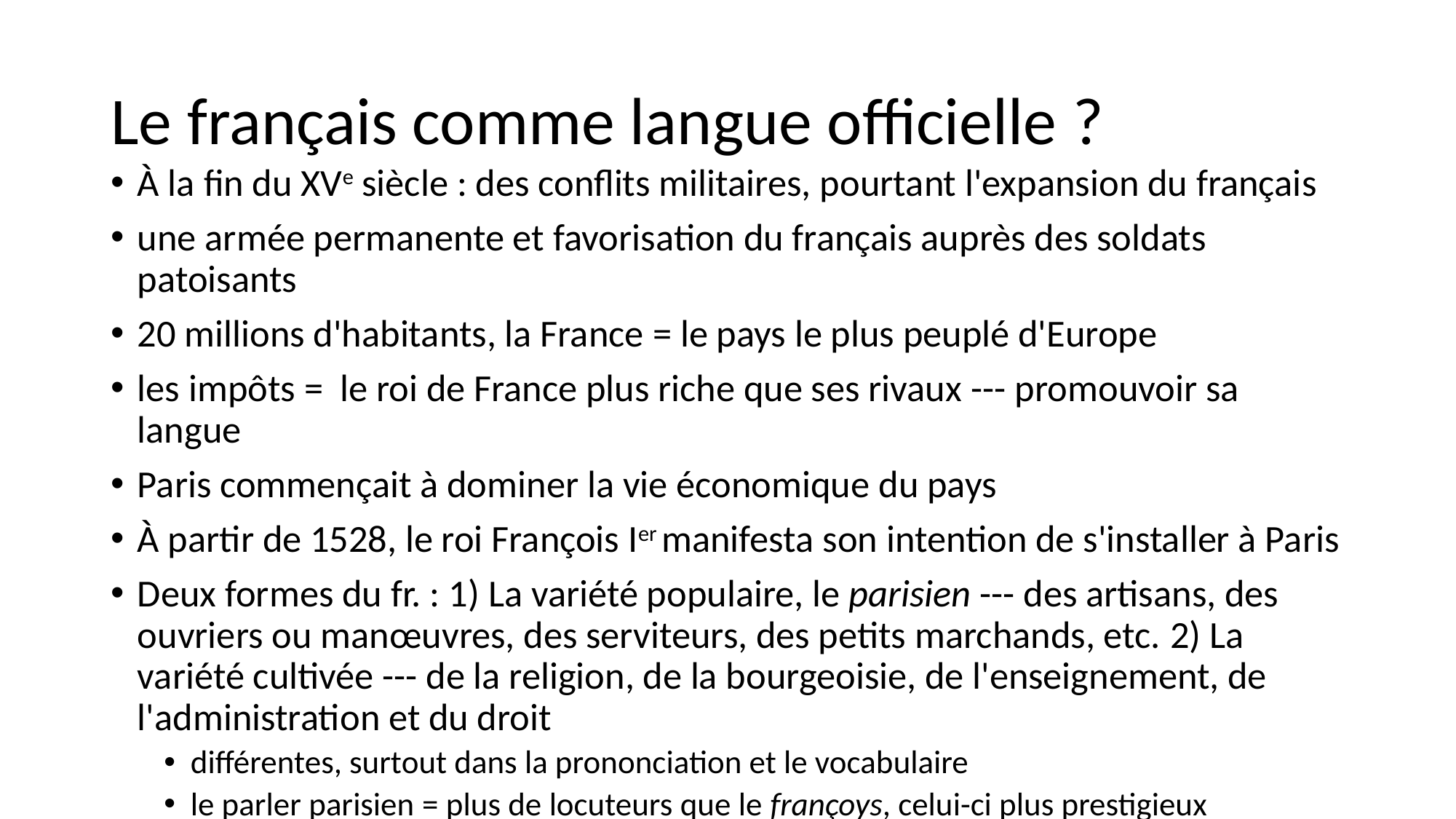

# Le français comme langue officielle ?
À la fin du XVe siècle : des conflits militaires, pourtant l'expansion du français
une armée permanente et favorisation du français auprès des soldats patoisants
20 millions d'habitants, la France = le pays le plus peuplé d'Europe
les impôts =  le roi de France plus riche que ses rivaux --- promouvoir sa langue
Paris commençait à dominer la vie économique du pays
À partir de 1528, le roi François Ier manifesta son intention de s'installer à Paris
Deux formes du fr. : 1) La variété populaire, le parisien --- des artisans, des ouvriers ou manœuvres, des serviteurs, des petits marchands, etc. 2) La variété cultivée --- de la religion, de la bourgeoisie, de l'enseignement, de l'administration et du droit
différentes, surtout dans la prononciation et le vocabulaire
le parler parisien = plus de locuteurs que le françoys, celui-ci plus prestigieux